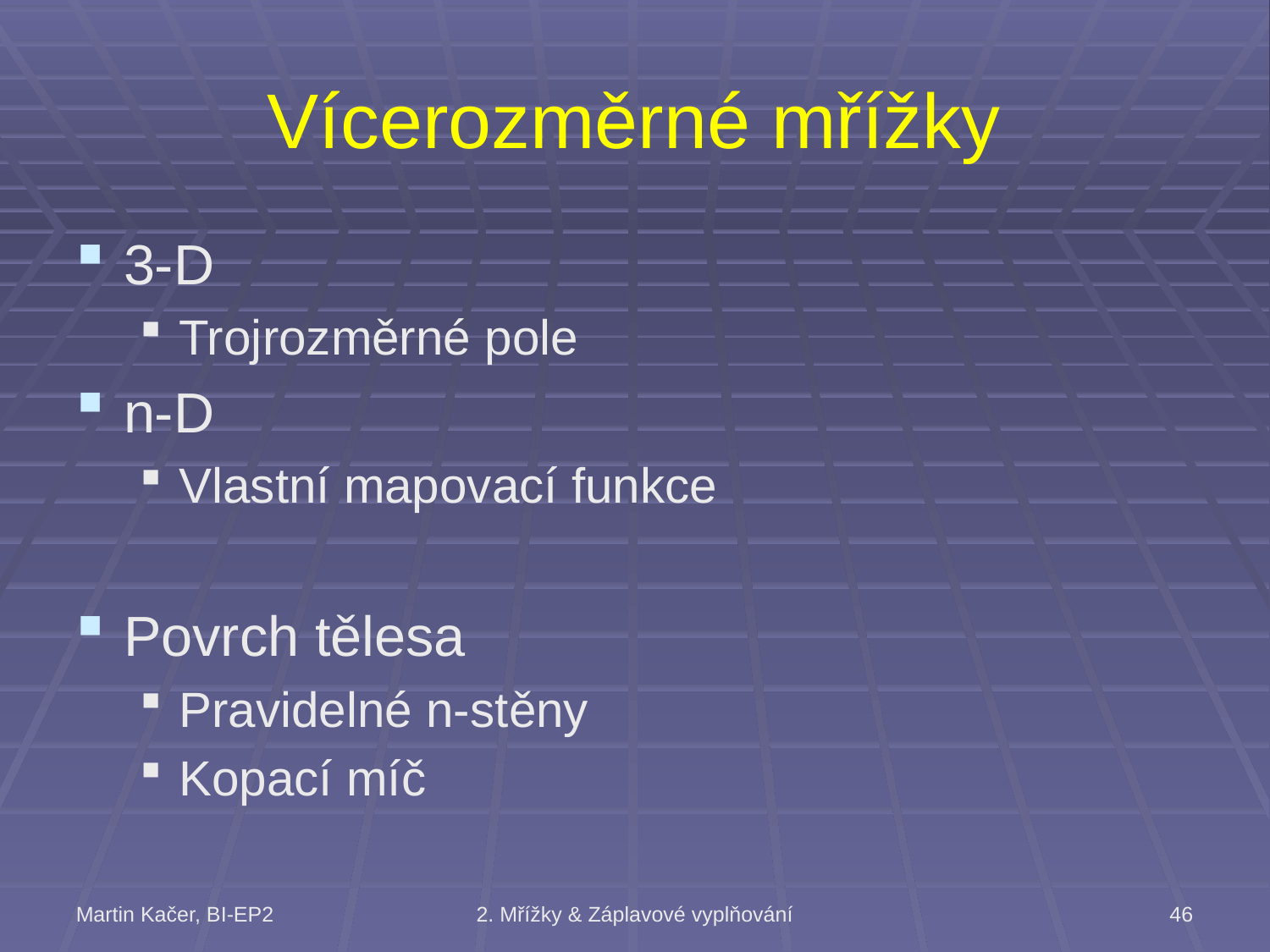

# Vícerozměrné mřížky
3-D
Trojrozměrné pole
n-D
Vlastní mapovací funkce

Povrch tělesa
Pravidelné n-stěny
Kopací míč
Martin Kačer, BI-EP2
2. Mřížky & Záplavové vyplňování
46